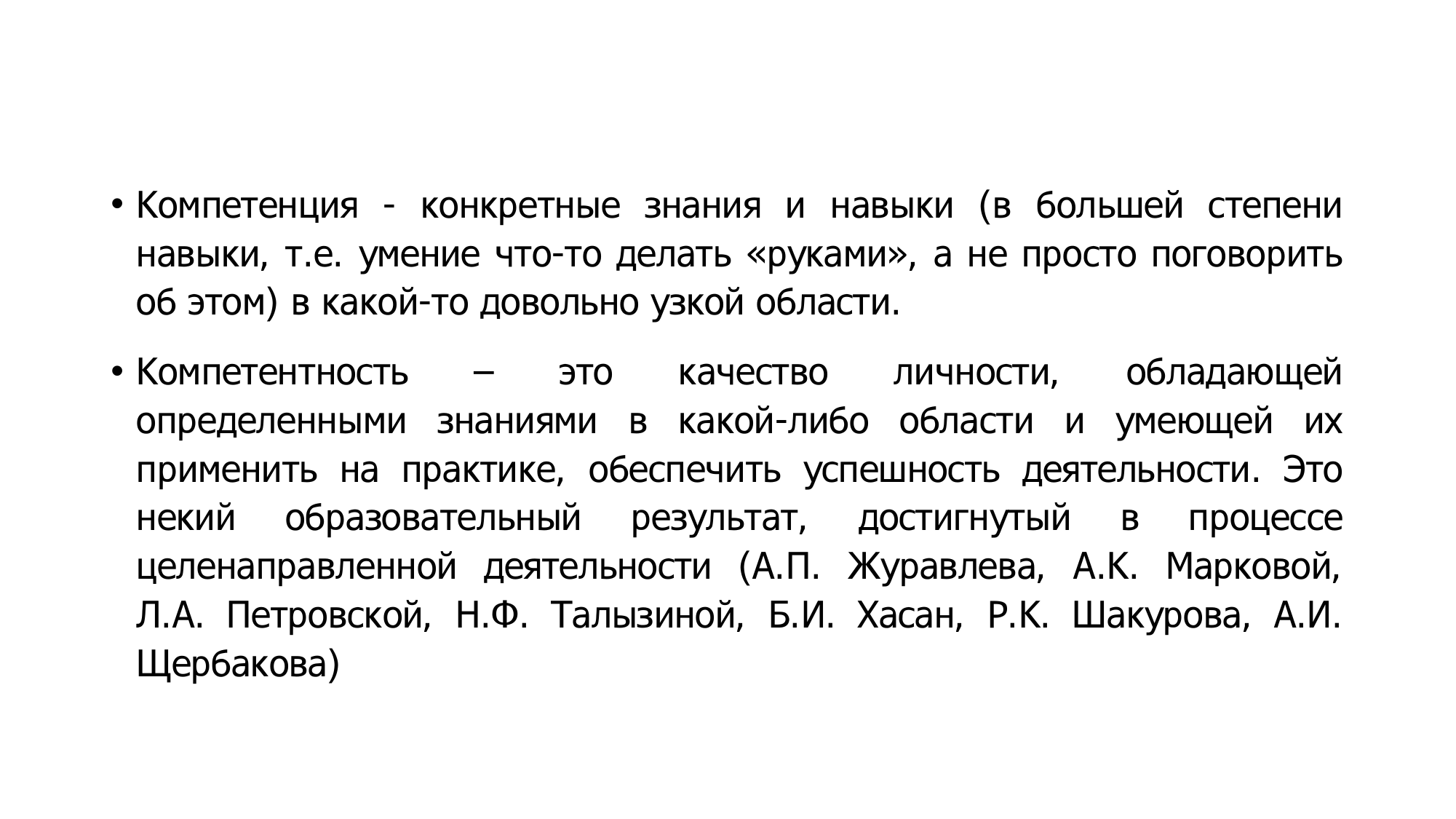

Компетенция - конкретные знания и навыки (в большей степени навыки, т.е. умение что-то делать «руками», а не просто поговорить об этом) в какой-то довольно узкой области.
Компетентность – это качество личности, обладающей определенными знаниями в какой-либо области и умеющей их применить на практике, обеспечить успешность деятельности. Это некий образовательный результат, достигнутый в процессе целенаправленной деятельности (А.П. Журавлева, А.К. Марковой, Л.А. Петровской, Н.Ф. Талызиной, Б.И. Хасан, Р.К. Шакурова, А.И. Щербакова)